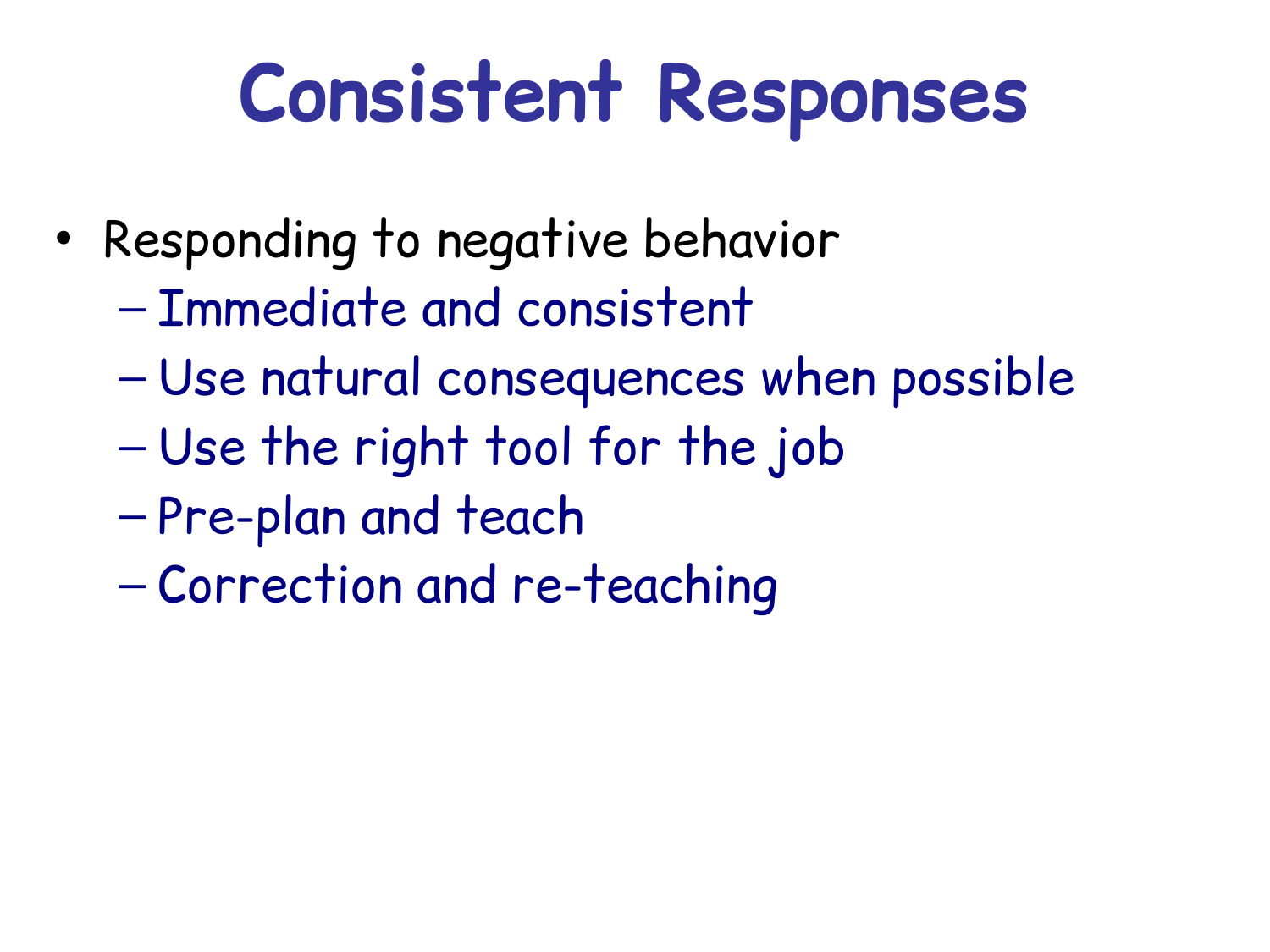

# Consistent Responses
Responding to negative behavior
Immediate and consistent
Use natural consequences when possible
Use the right tool for the job
Pre-plan and teach
Correction and re-teaching